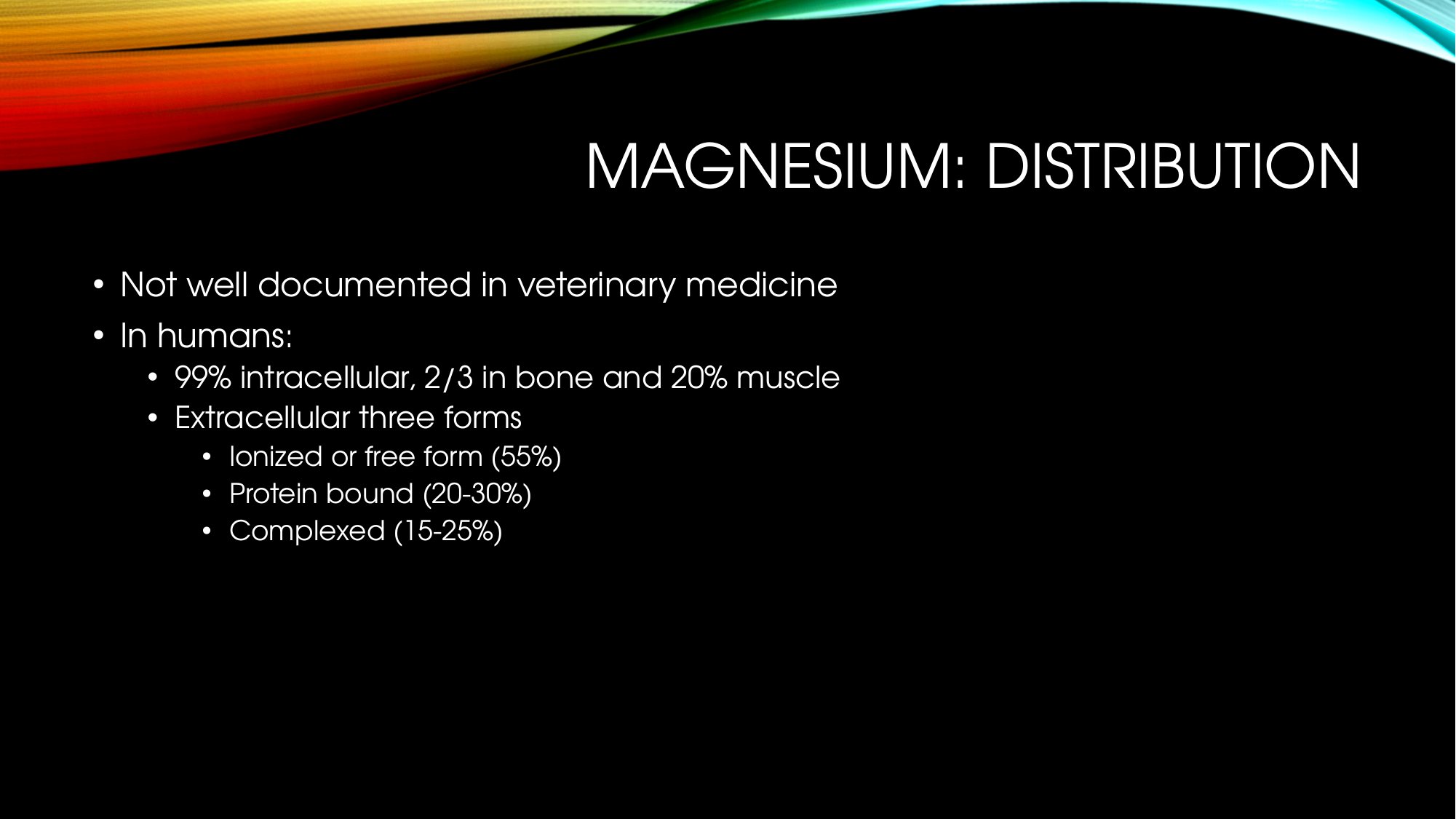

# Magnesium: distribution
Not well documented in veterinary medicine
In humans:
99% intracellular, 2/3 in bone and 20% muscle
Extracellular three forms
Ionized or free form (55%)
Protein bound (20-30%)
Complexed (15-25%)